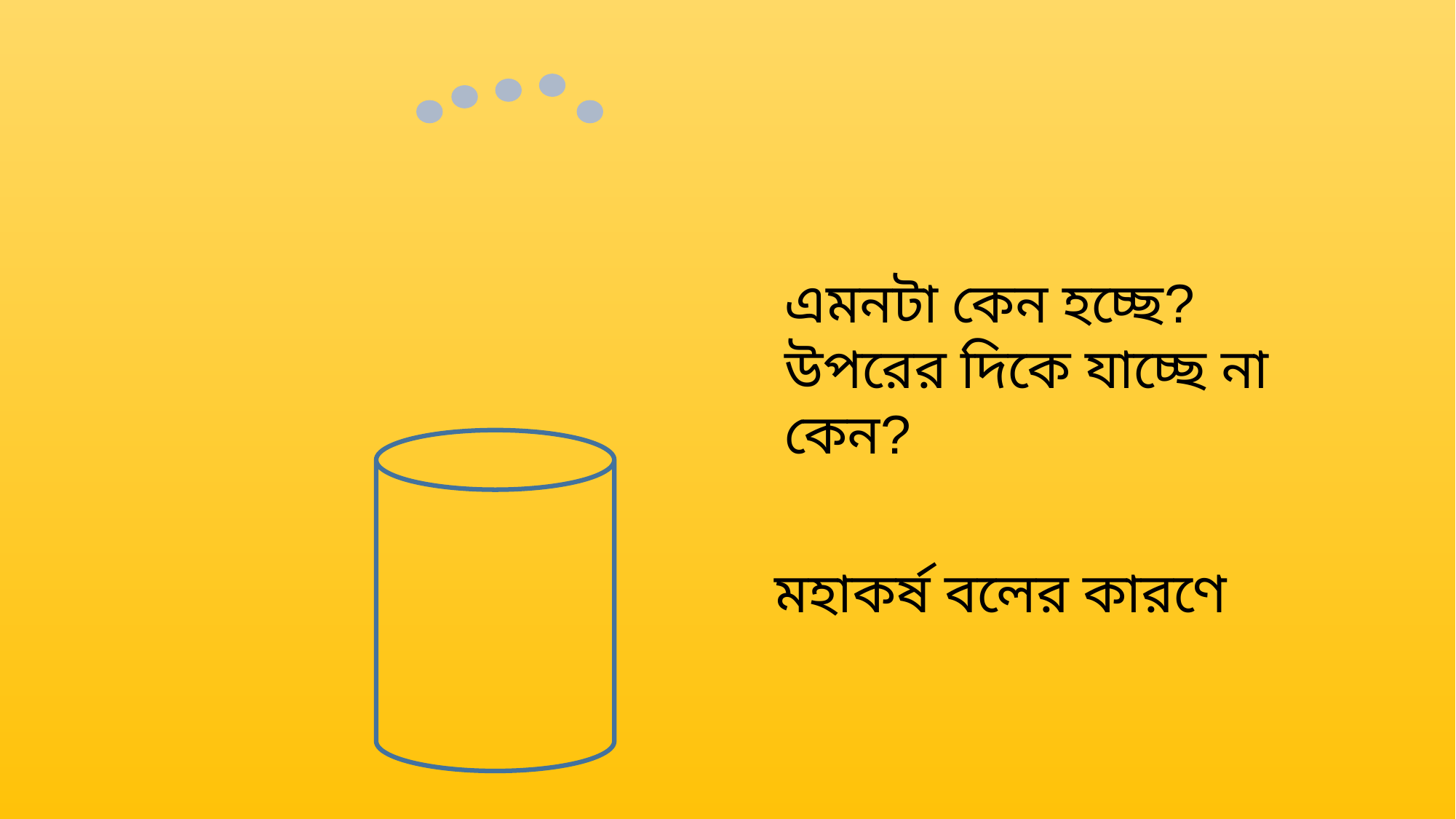

এমনটা কেন হচ্ছে?
উপরের দিকে যাচ্ছে না কেন?

মহাকর্ষ বলের কারণে